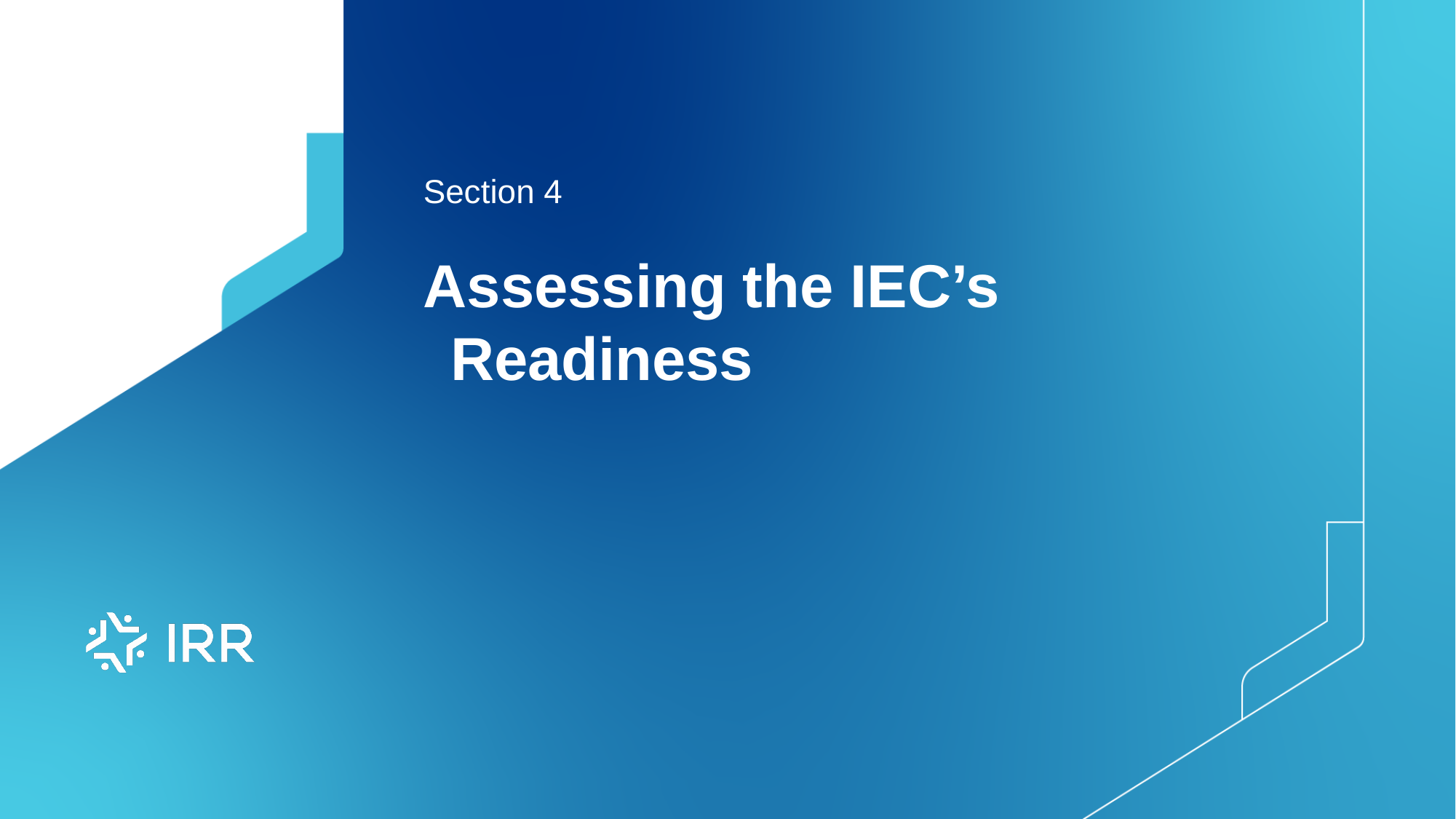

# Section 4
Assessing the IEC’s Readiness